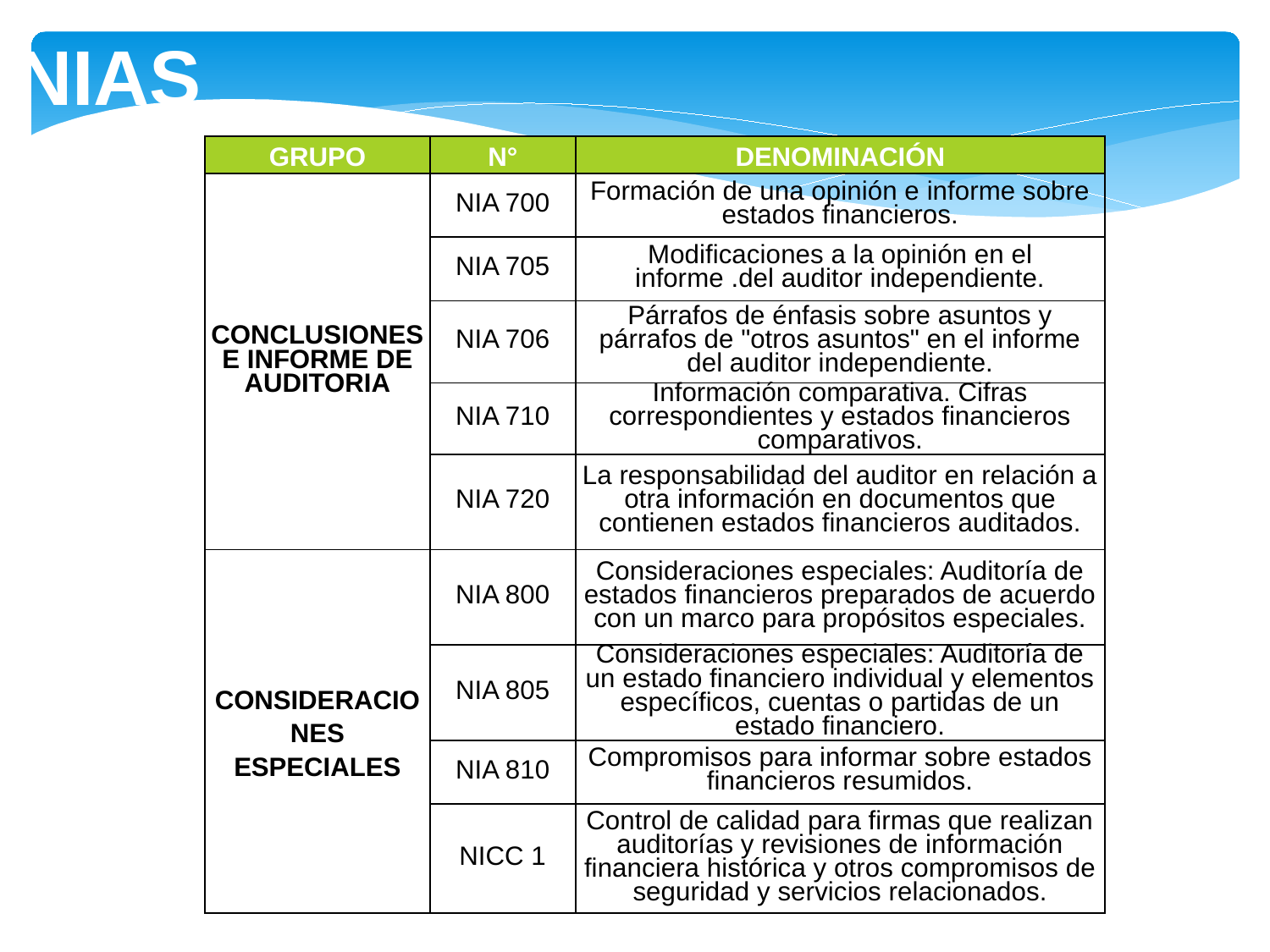

NIAS
| GRUPO | N° | DENOMINACIÓN |
| --- | --- | --- |
| CONCLUSIONES E INFORME DE AUDITORIA | NIA 700 | Formación de una opinión e informe sobre estados financieros. |
|  | NIA 705 | Modificaciones a la opinión en el informe .del auditor independiente. |
|  | NIA 706 | Párrafos de énfasis sobre asuntos y párrafos de "otros asuntos" en el informe del auditor independiente. |
|  | NIA 710 | Información comparativa. Cifras correspondientes y estados financieros comparativos. |
|  | NIA 720 | La responsabilidad del auditor en relación a otra información en documentos que contienen estados financieros auditados. |
| CONSIDERACIONES ESPECIALES | NIA 800 | Consideraciones especiales: Auditoría de estados financieros preparados de acuerdo con un marco para propósitos especiales. |
|  | NIA 805 | Consideraciones especiales: Auditoría de un estado financiero individual y elementos específicos, cuentas o partidas de un estado financiero. |
|  | NIA 810 | Compromisos para informar sobre estados financieros resumidos. |
|  | NICC 1 | Control de calidad para firmas que realizan auditorías y revisiones de información financiera histórica y otros compromisos de seguridad y servicios relacionados. |